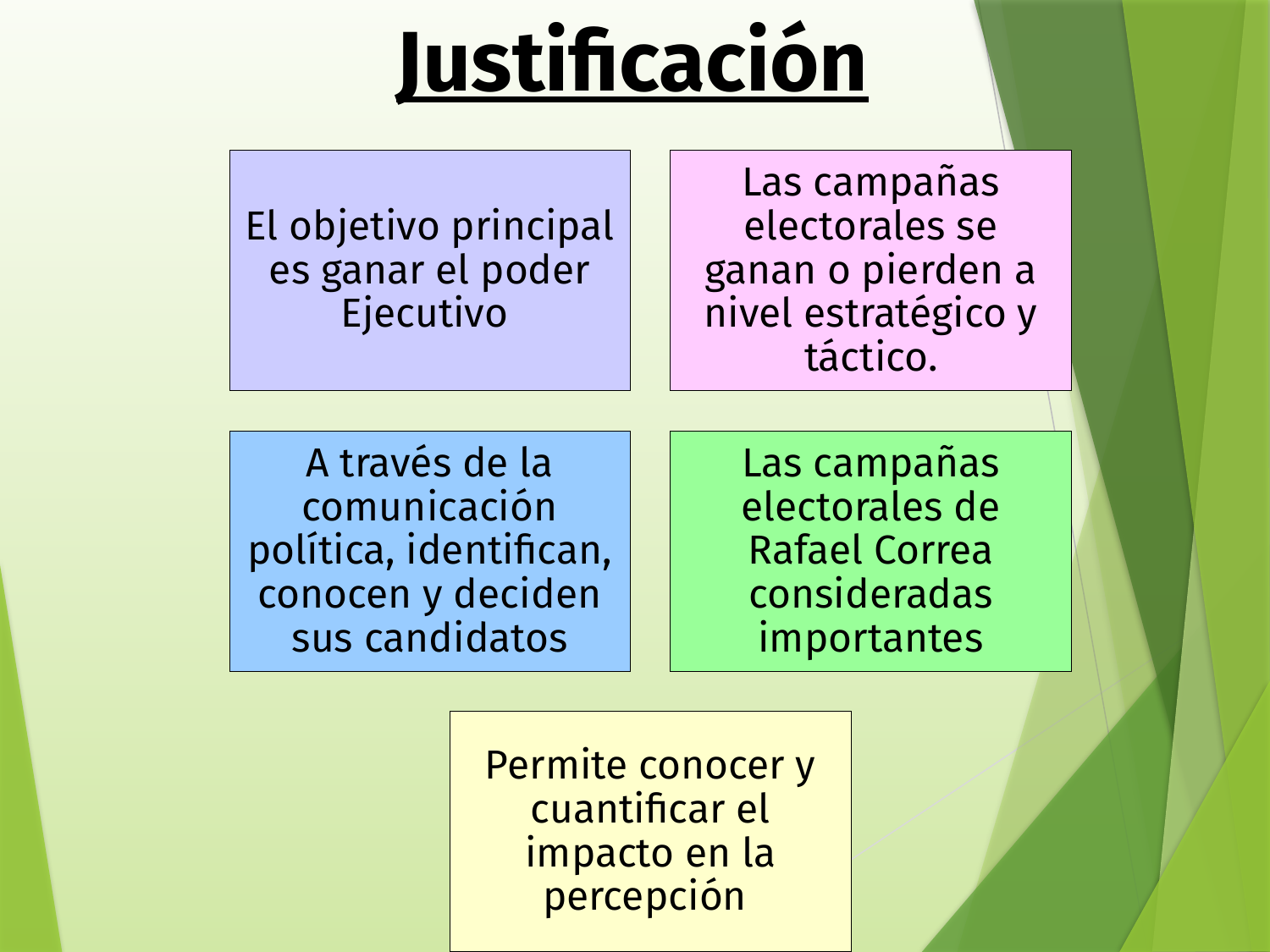

Justificación
El objetivo principal es ganar el poder Ejecutivo
Las campañas electorales se ganan o pierden a nivel estratégico y táctico.
A través de la comunicación política, identifican, conocen y deciden sus candidatos
Las campañas electorales de Rafael Correa consideradas importantes
Permite conocer y cuantificar el impacto en la percepción